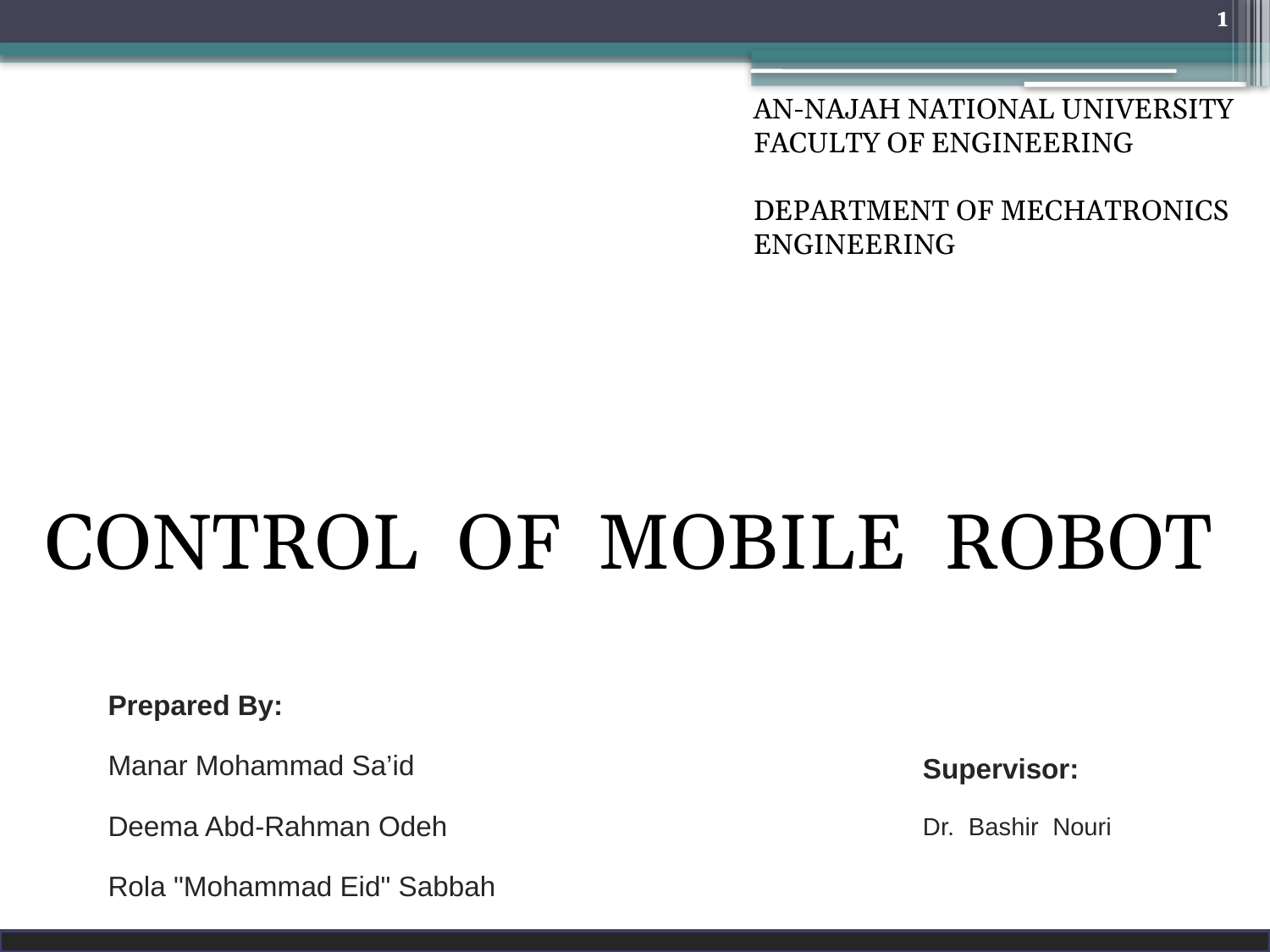

1
AN-NAJAH NATIONAL UNIVERSITY
FACULTY OF ENGINEERING

DEPARTMENT OF MECHATRONICS ENGINEERING
CONTROL  OF  MOBILE  ROBOT

Prepared By:
Manar Mohammad Sa’id
Deema Abd-Rahman Odeh
Rola "Mohammad Eid" Sabbah

Supervisor:
Dr.  Bashir  Nouri